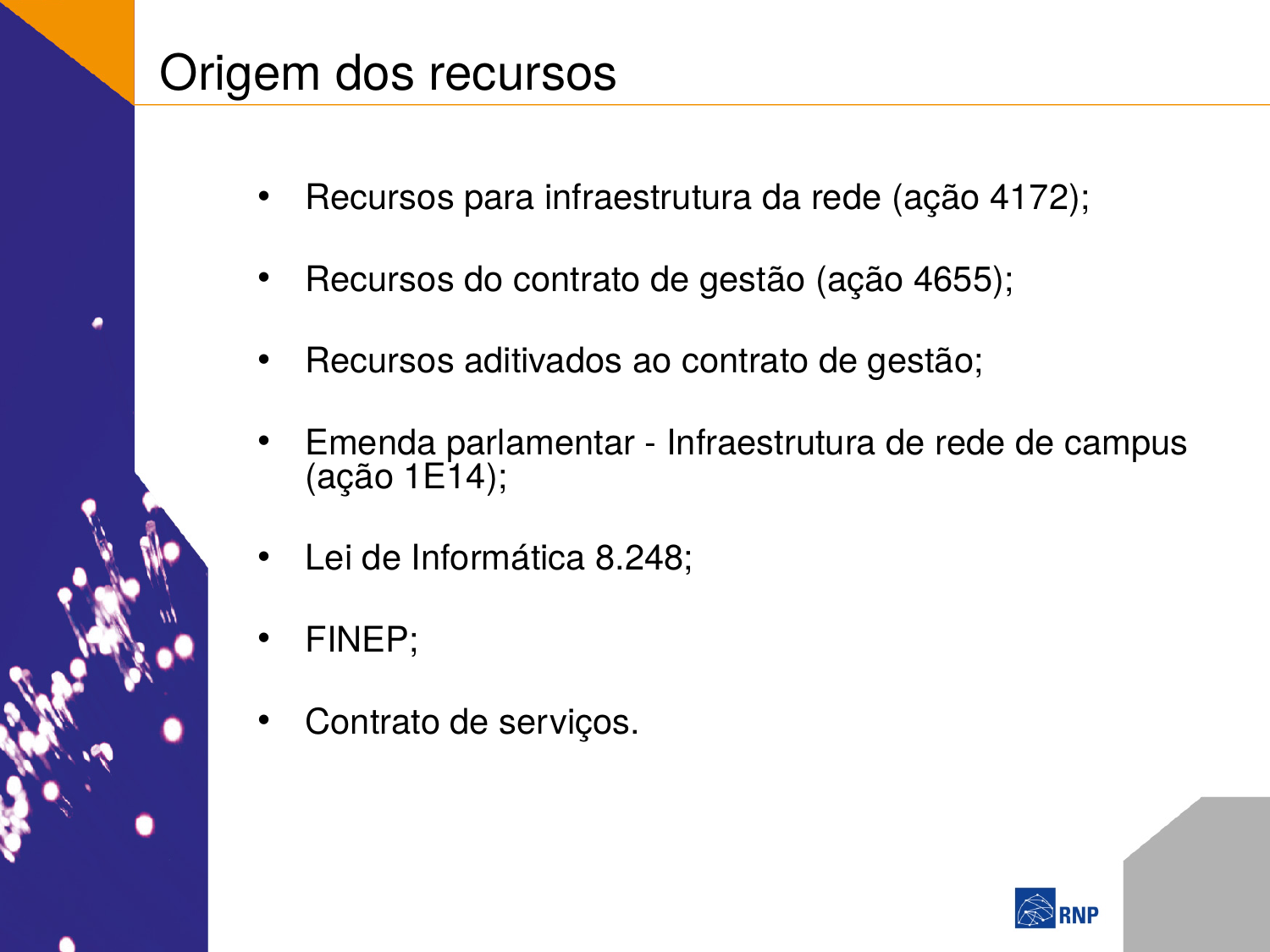

Origem dos recursos
Recursos para infraestrutura da rede (ação 4172);

Recursos do contrato de gestão (ação 4655);

Recursos aditivados ao contrato de gestão;

Emenda parlamentar - Infraestrutura de rede de campus (ação 1E14);

Lei de Informática 8.248;

FINEP;

Contrato de serviços.